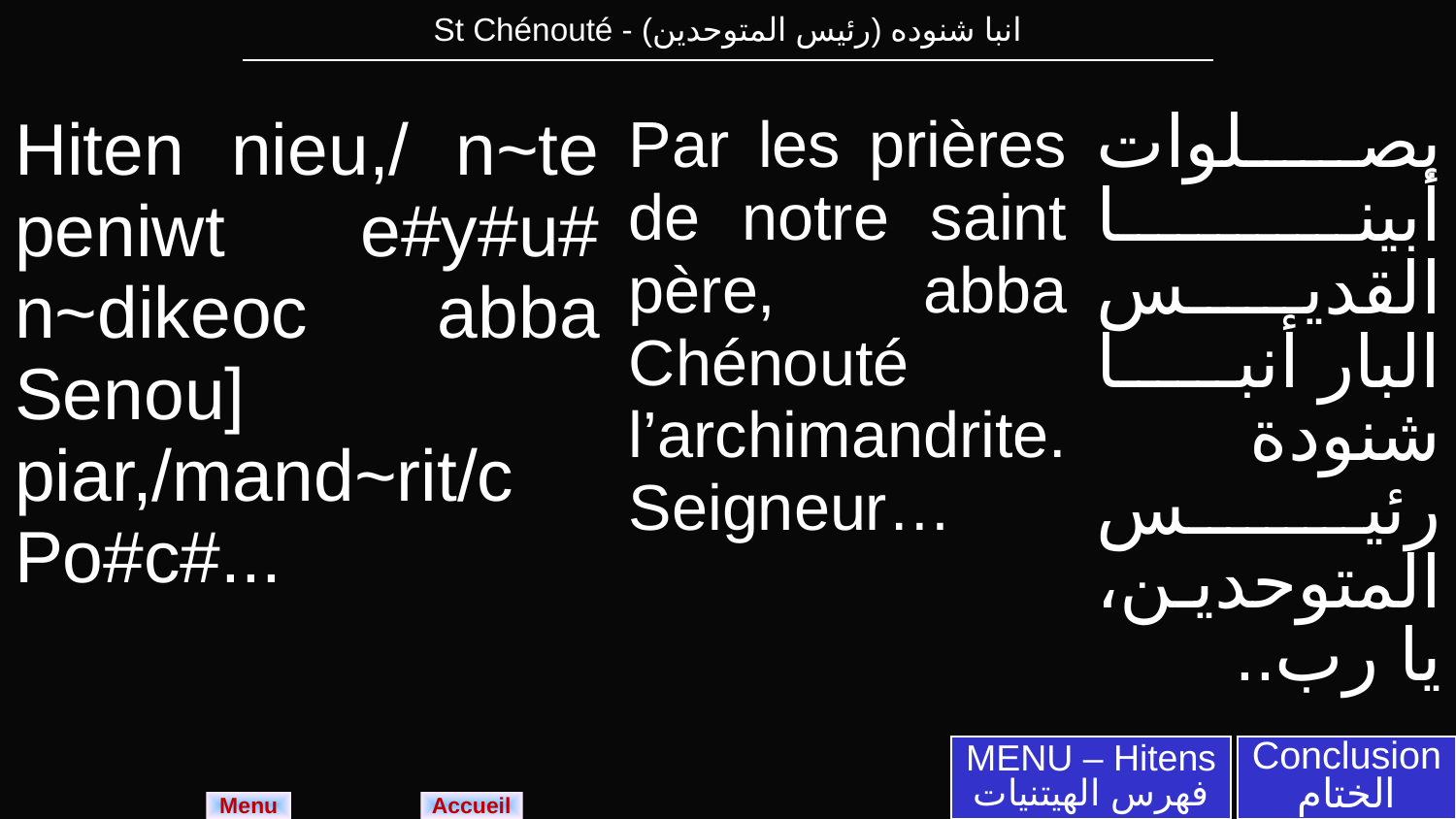

| St Chénouté - انبا شنوده (رئيس المتوحدين) |
| --- |
| Hiten nieu,/ n~te peniwt e#y#u# n~dikeoc abba Senou] piar,/mand~rit/c Po#c#... | Par les prières de notre saint père, abba Chénouté l’archimandrite. Seigneur… | بصلوات أبينا القديس البار أنبا شنودة رئيس المتوحدين، يا رب.. |
| --- | --- | --- |
MENU – Hitens
فهرس الهيتنيات
Conclusion
الختام
Menu